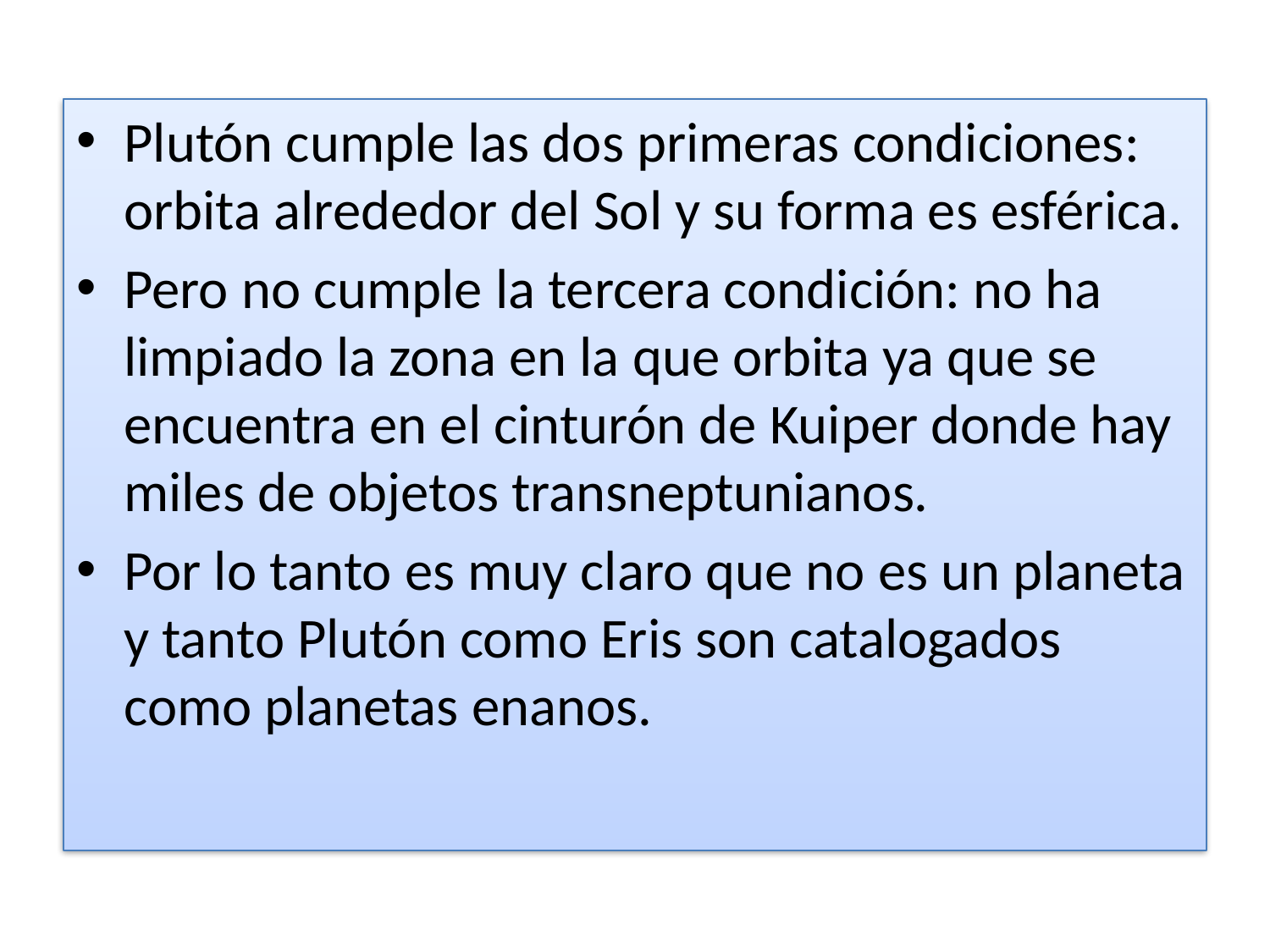

Plutón cumple las dos primeras condiciones: orbita alrededor del Sol y su forma es esférica.
Pero no cumple la tercera condición: no ha limpiado la zona en la que orbita ya que se encuentra en el cinturón de Kuiper donde hay miles de objetos transneptunianos.
Por lo tanto es muy claro que no es un planeta y tanto Plutón como Eris son catalogados como planetas enanos.